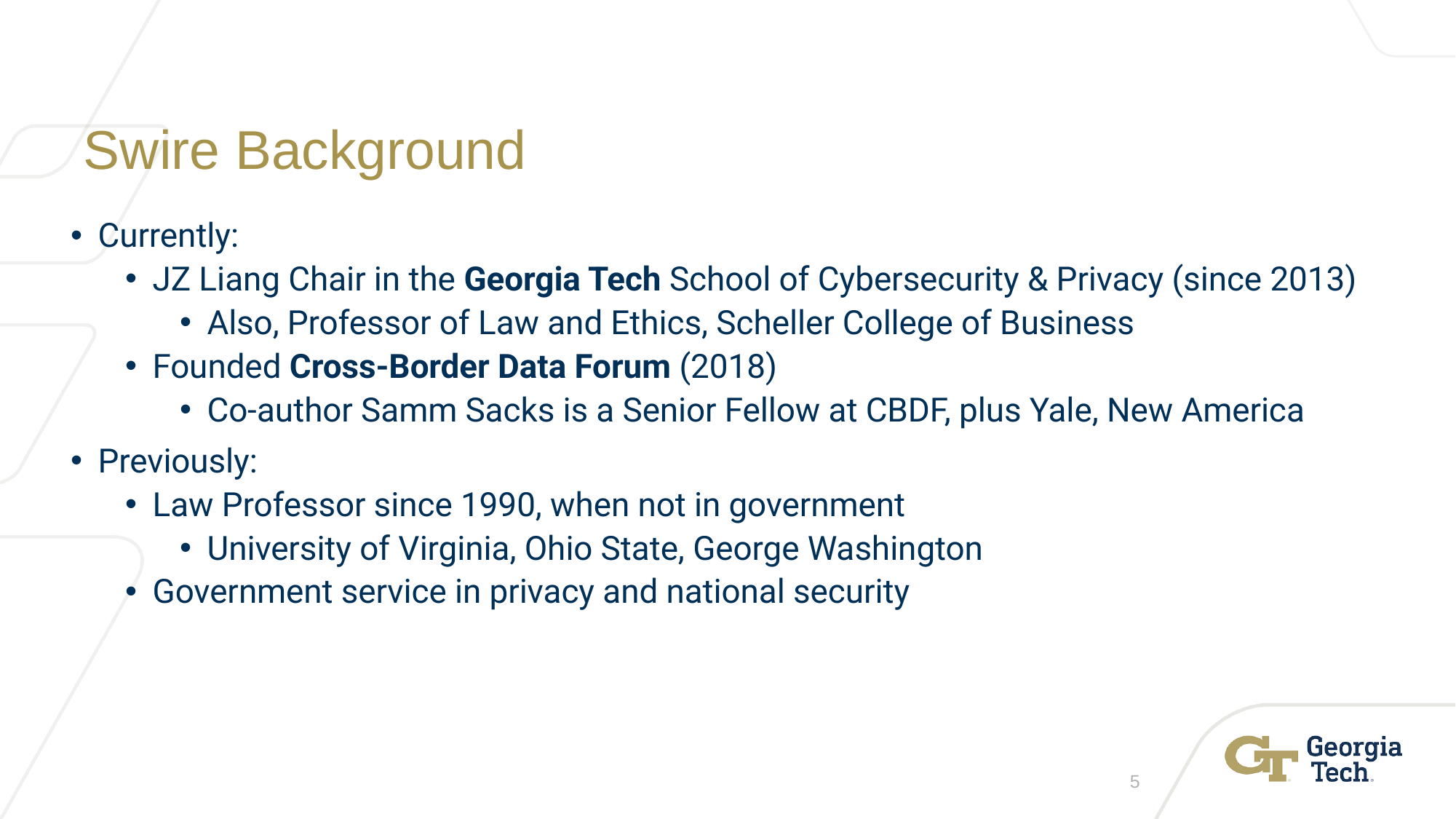

# Swire Background
Currently:
JZ Liang Chair in the Georgia Tech School of Cybersecurity & Privacy (since 2013)
Also, Professor of Law and Ethics, Scheller College of Business
Founded Cross-Border Data Forum (2018)
Co-author Samm Sacks is a Senior Fellow at CBDF, plus Yale, New America
Previously:
Law Professor since 1990, when not in government
University of Virginia, Ohio State, George Washington
Government service in privacy and national security
5